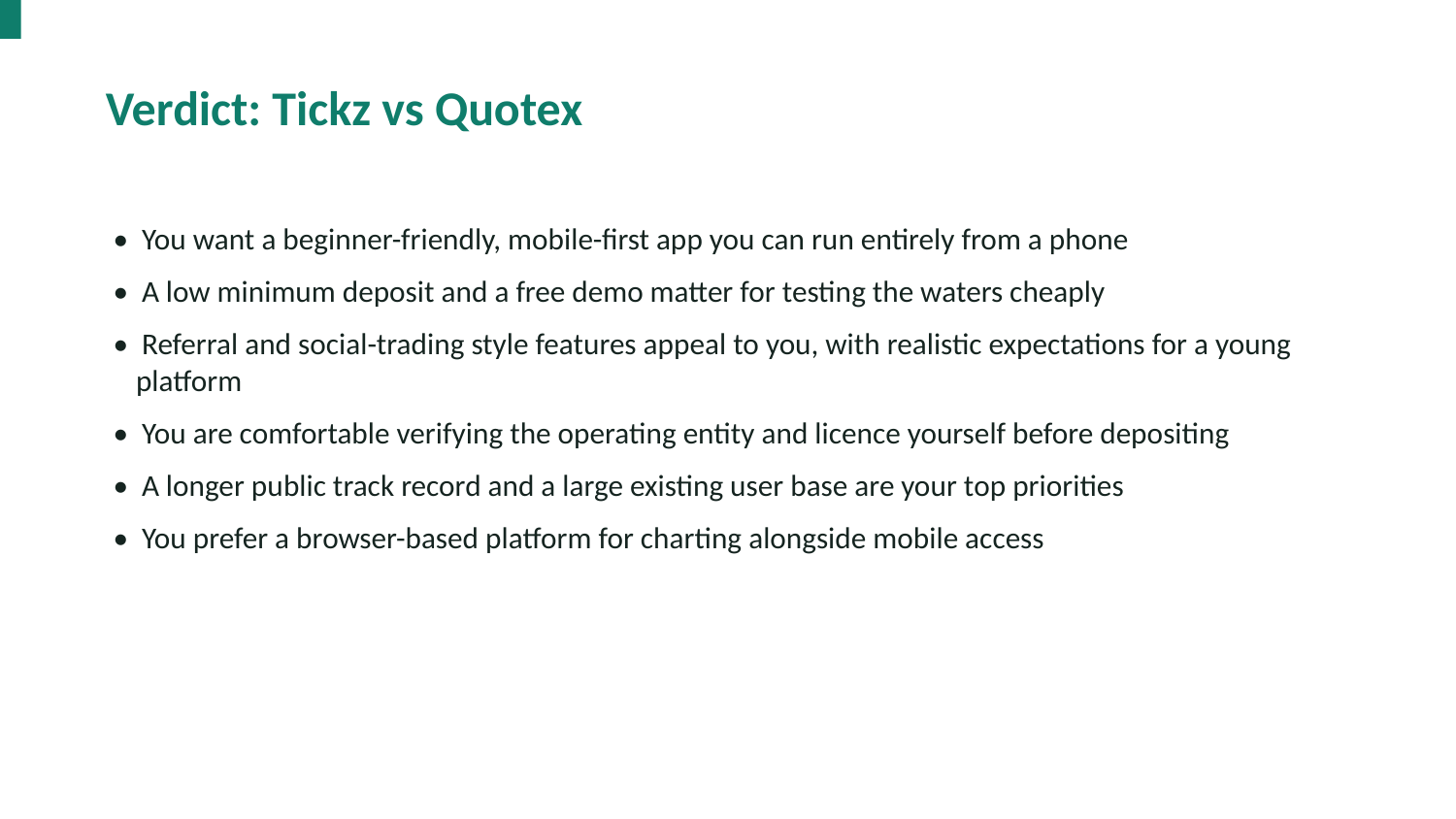

Verdict: Tickz vs Quotex
•  You want a beginner-friendly, mobile-first app you can run entirely from a phone
•  A low minimum deposit and a free demo matter for testing the waters cheaply
•  Referral and social-trading style features appeal to you, with realistic expectations for a young platform
•  You are comfortable verifying the operating entity and licence yourself before depositing
•  A longer public track record and a large existing user base are your top priorities
•  You prefer a browser-based platform for charting alongside mobile access